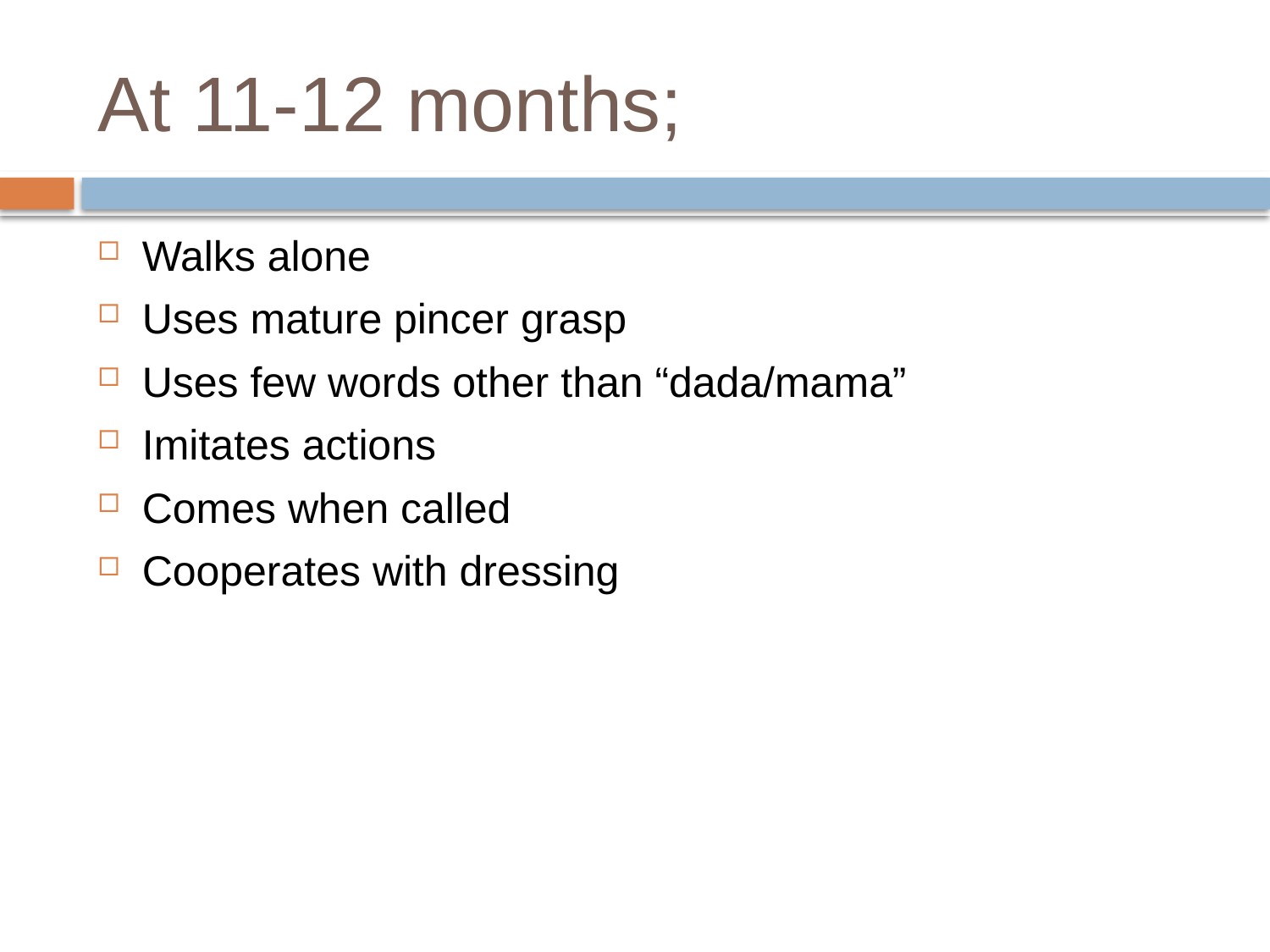

# At 11-12 months;
Walks alone
Uses mature pincer grasp
Uses few words other than “dada/mama”
Imitates actions
Comes when called
Cooperates with dressing